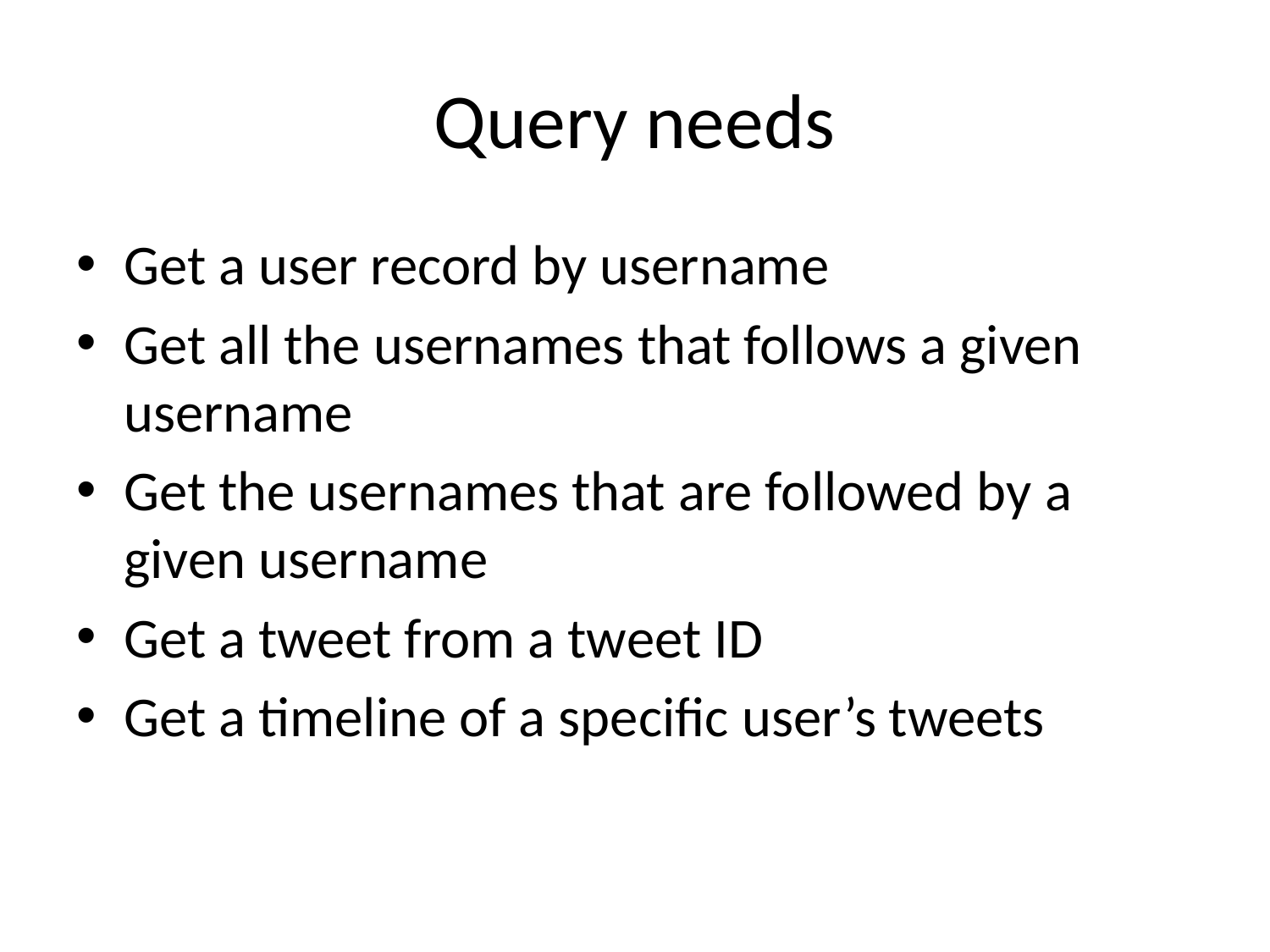

# Query needs
Get a user record by username
Get all the usernames that follows a given username
Get the usernames that are followed by a given username
Get a tweet from a tweet ID
Get a timeline of a specific user’s tweets